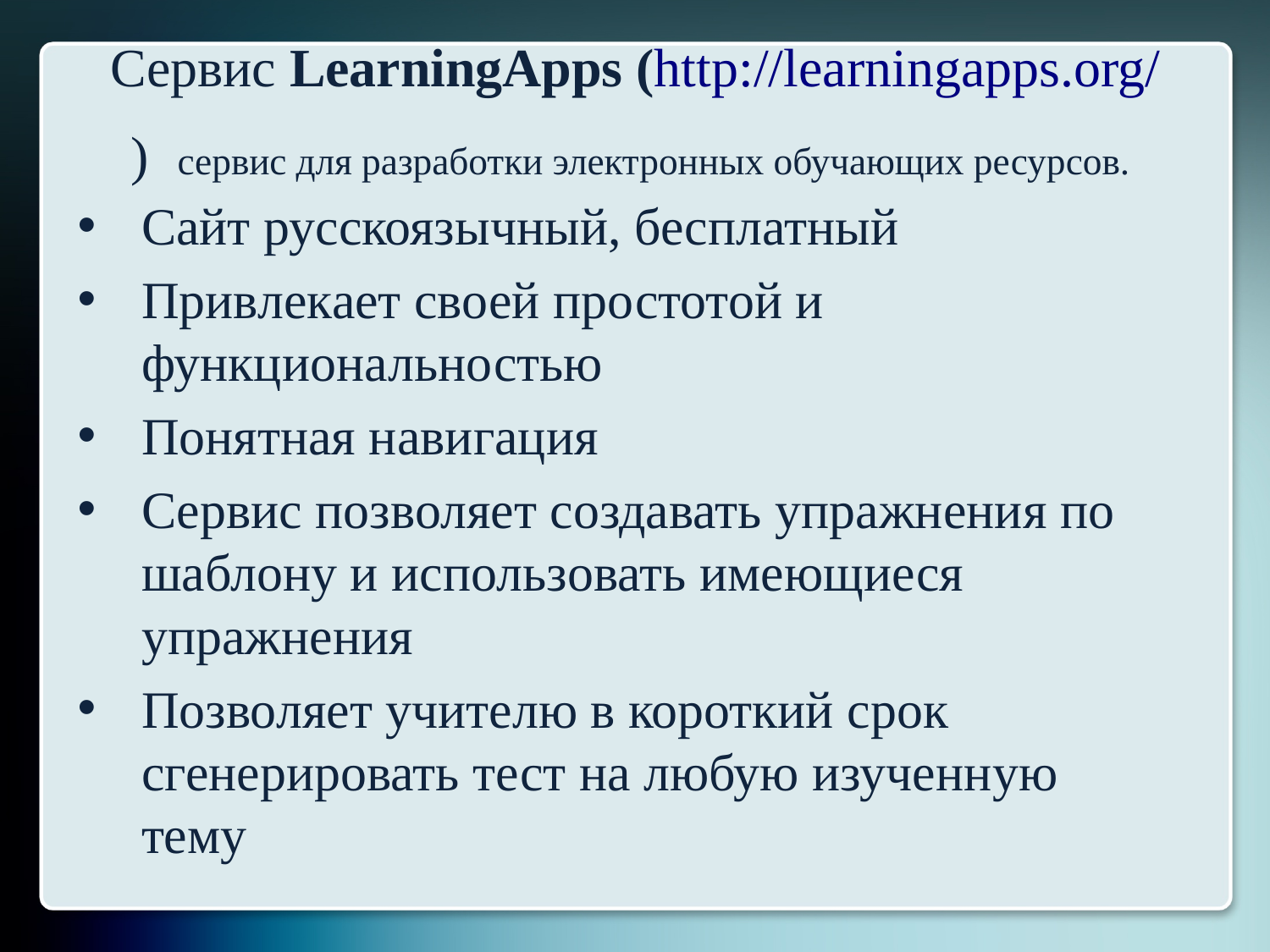

# Сервис LearningApps (http://learningapps.org/)  сервис для разработки электронных обучающих ресурсов.
Сайт русскоязычный, бесплатный
Привлекает своей простотой и функциональностью
Понятная навигация
Сервис позволяет создавать упражнения по шаблону и использовать имеющиеся упражнения
Позволяет учителю в короткий срок сгенерировать тест на любую изученную тему